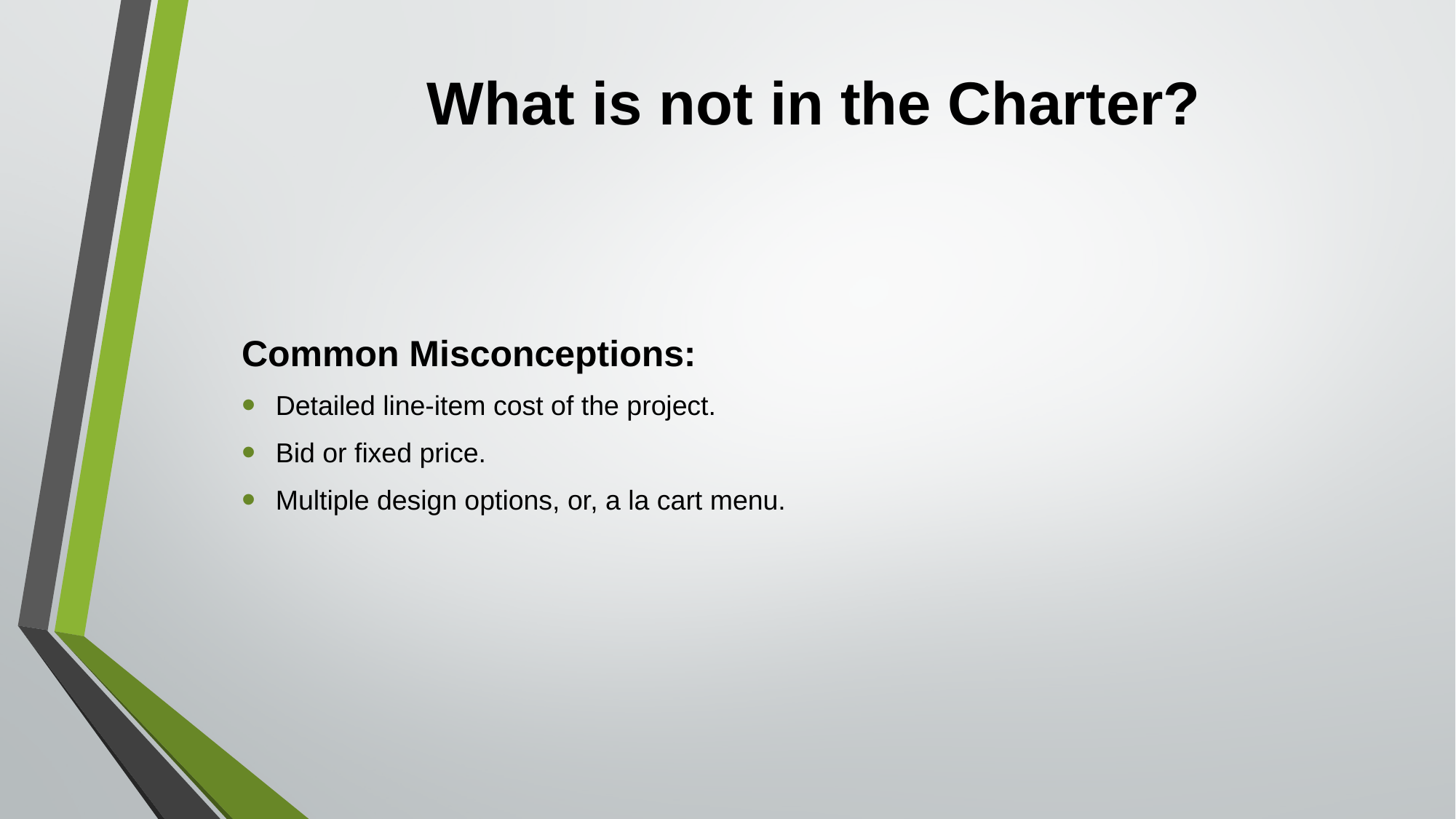

# What is not in the Charter?
Common Misconceptions:
Detailed line-item cost of the project.
Bid or fixed price.
Multiple design options, or, a la cart menu.